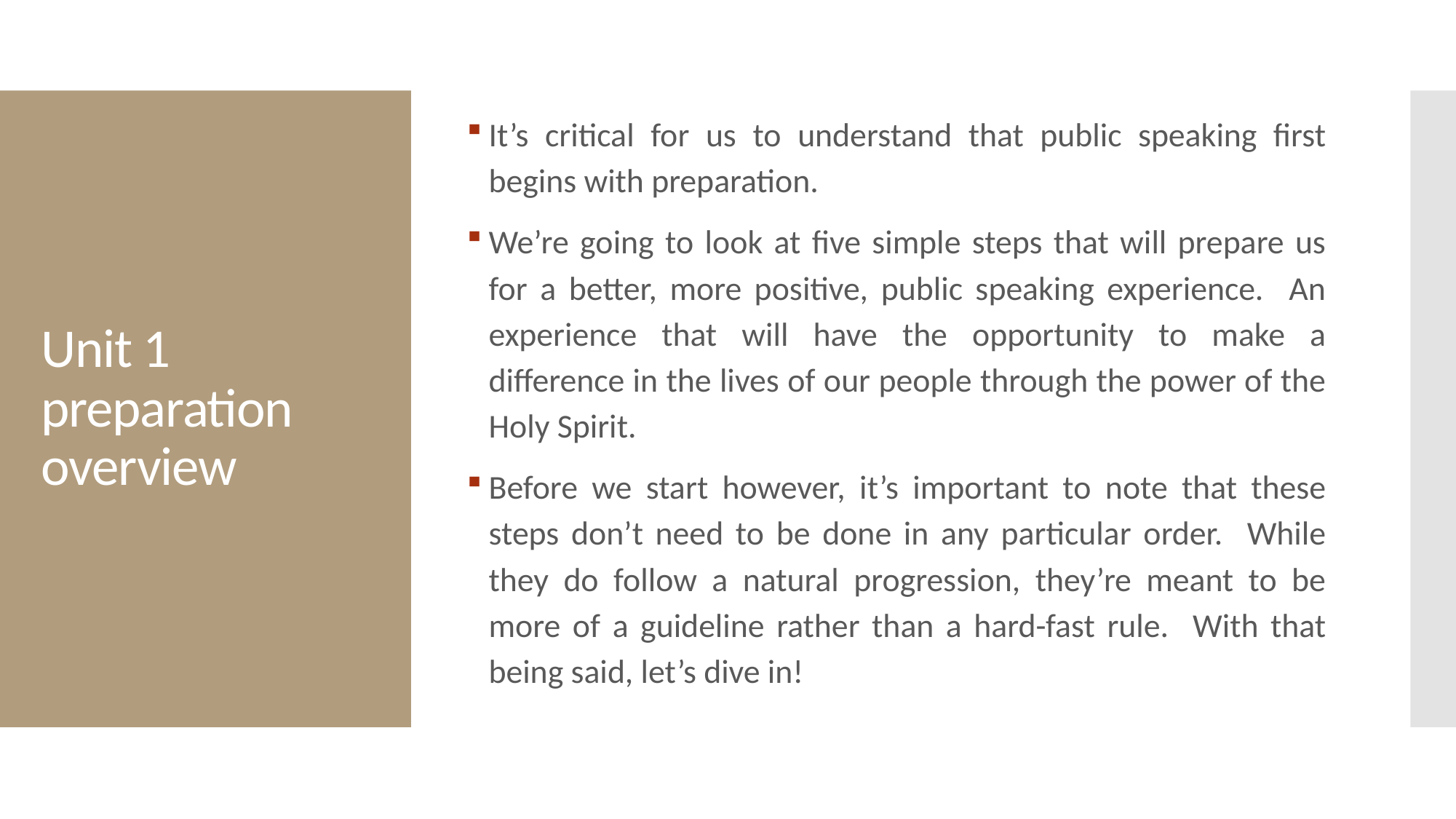

It’s critical for us to understand that public speaking first begins with preparation.
We’re going to look at five simple steps that will prepare us for a better, more positive, public speaking experience.  An experience that will have the opportunity to make a difference in the lives of our people through the power of the Holy Spirit.
Before we start however, it’s important to note that these steps don’t need to be done in any particular order.  While they do follow a natural progression, they’re meant to be more of a guideline rather than a hard-fast rule.  With that being said, let’s dive in!

# Unit 1 preparation overview